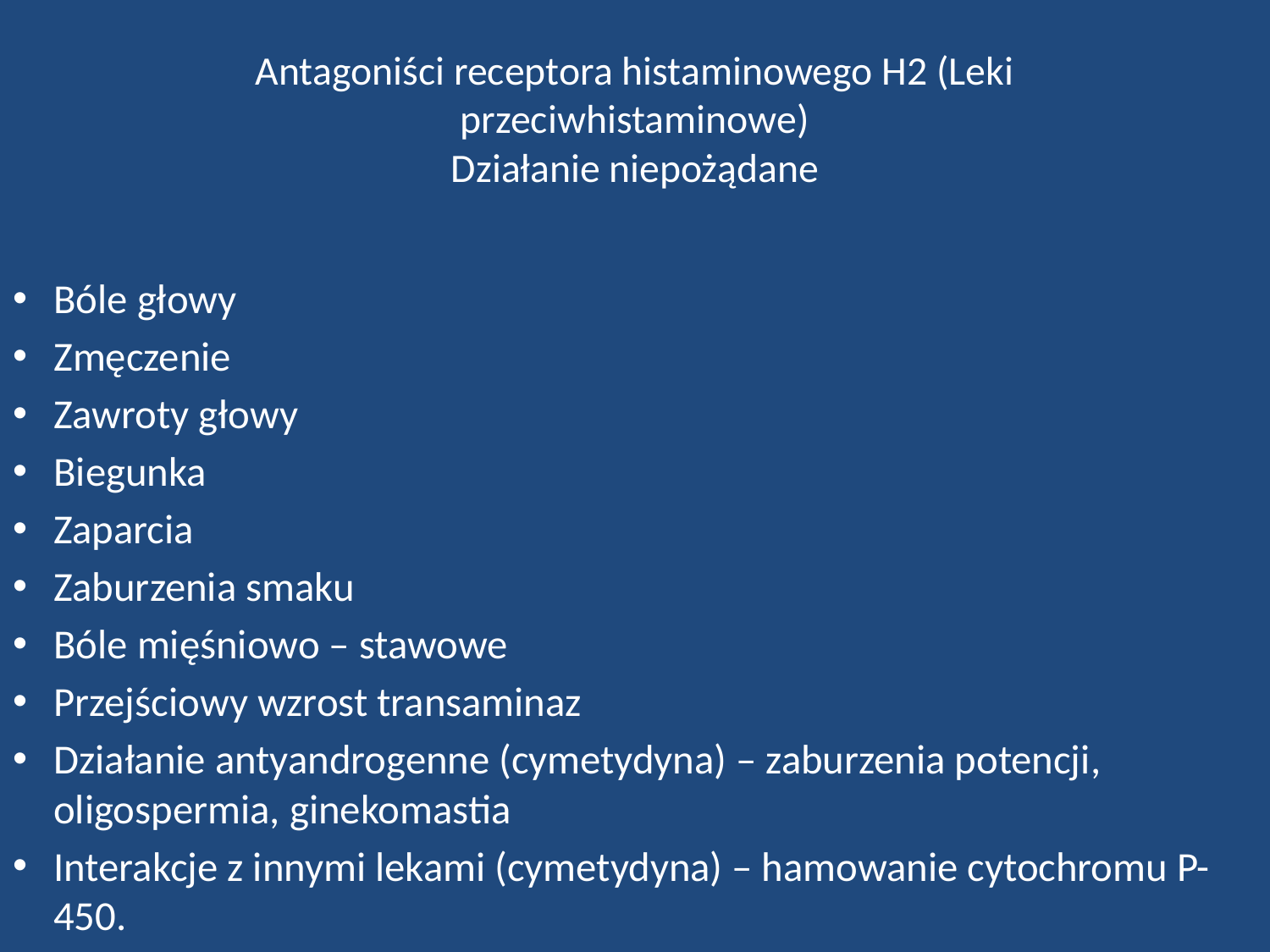

# Antagoniści receptora histaminowego H2 (Leki przeciwhistaminowe) Działanie niepożądane
Bóle głowy
Zmęczenie
Zawroty głowy
Biegunka
Zaparcia
Zaburzenia smaku
Bóle mięśniowo – stawowe
Przejściowy wzrost transaminaz
Działanie antyandrogenne (cymetydyna) – zaburzenia potencji, oligospermia, ginekomastia
Interakcje z innymi lekami (cymetydyna) – hamowanie cytochromu P-450.